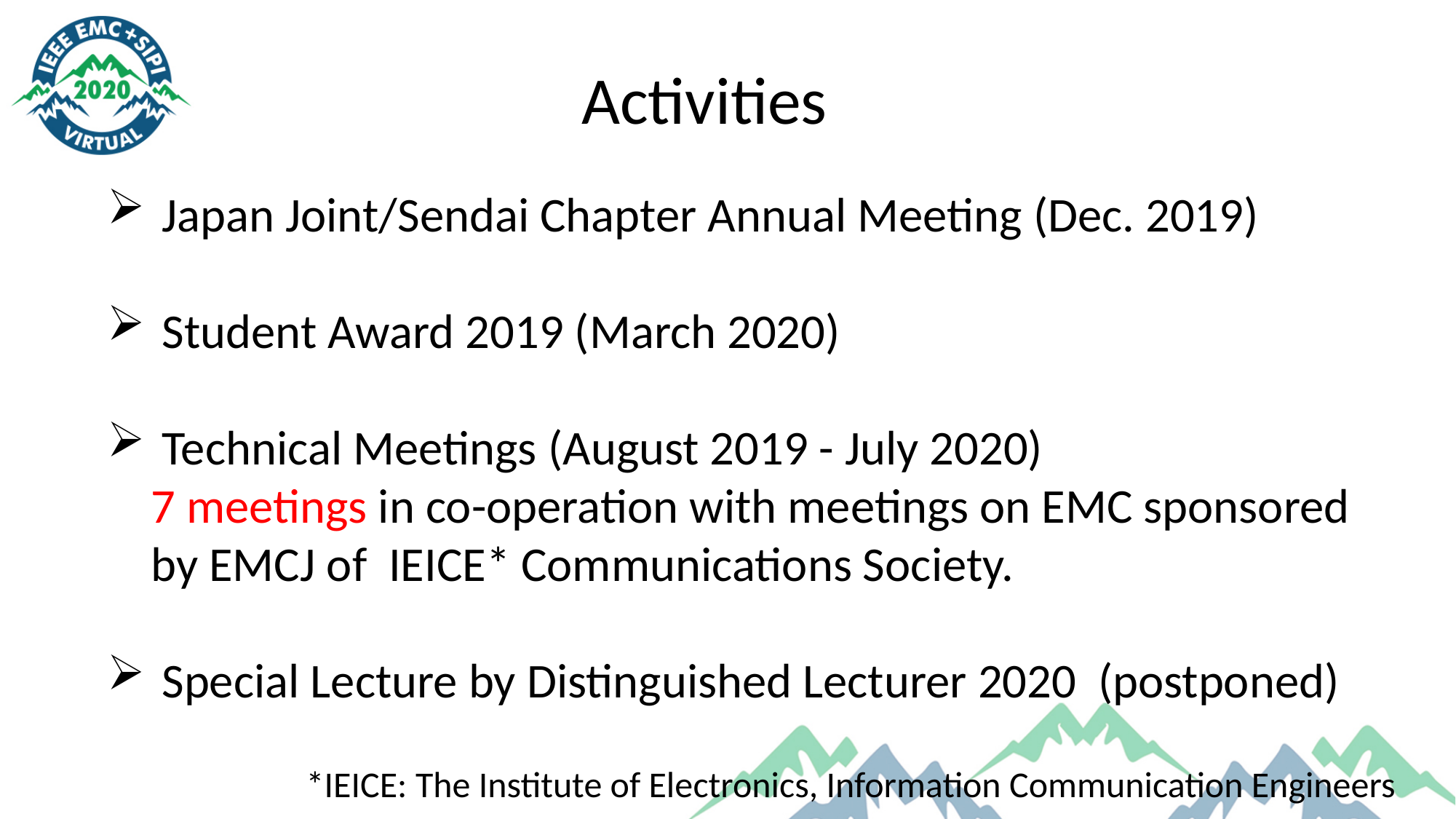

Activities
Japan Joint/Sendai Chapter Annual Meeting (Dec. 2019)

Student Award 2019 (March 2020)

Technical Meetings (August 2019 - July 2020)
    7 meetings in co-operation with meetings on EMC sponsored
    by EMCJ of  IEICE* Communications Society.

Special Lecture by Distinguished Lecturer 2020  (postponed)
*IEICE: The Institute of Electronics, Information Communication Engineers